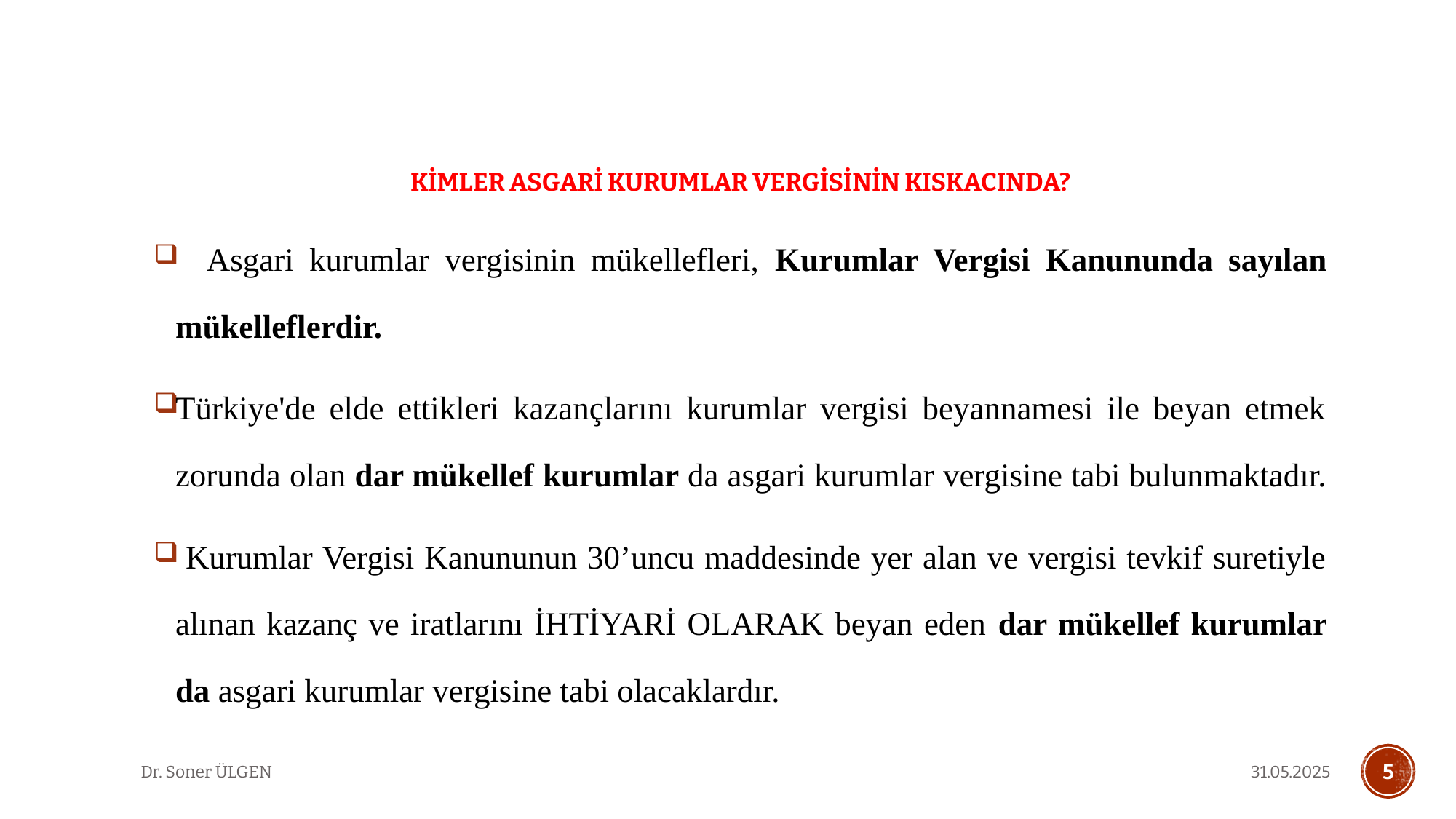

KİMLER ASGARİ KURUMLAR VERGİSİNİN KISKACINDA?
  Asgari kurumlar vergisinin mükellefleri, Kurumlar Vergisi Kanununda sayılan mükelleflerdir.
Türkiye'de elde ettikleri kazançlarını kurumlar vergisi beyannamesi ile beyan etmek zorunda olan dar mükellef kurumlar da asgari kurumlar vergisine tabi bulunmaktadır.
 Kurumlar Vergisi Kanununun 30’uncu maddesinde yer alan ve vergisi tevkif suretiyle alınan kazanç ve iratlarını İHTİYARİ OLARAK beyan eden dar mükellef kurumlar da asgari kurumlar vergisine tabi olacaklardır.

Dr. Soner ÜLGEN
31.05.2025
5